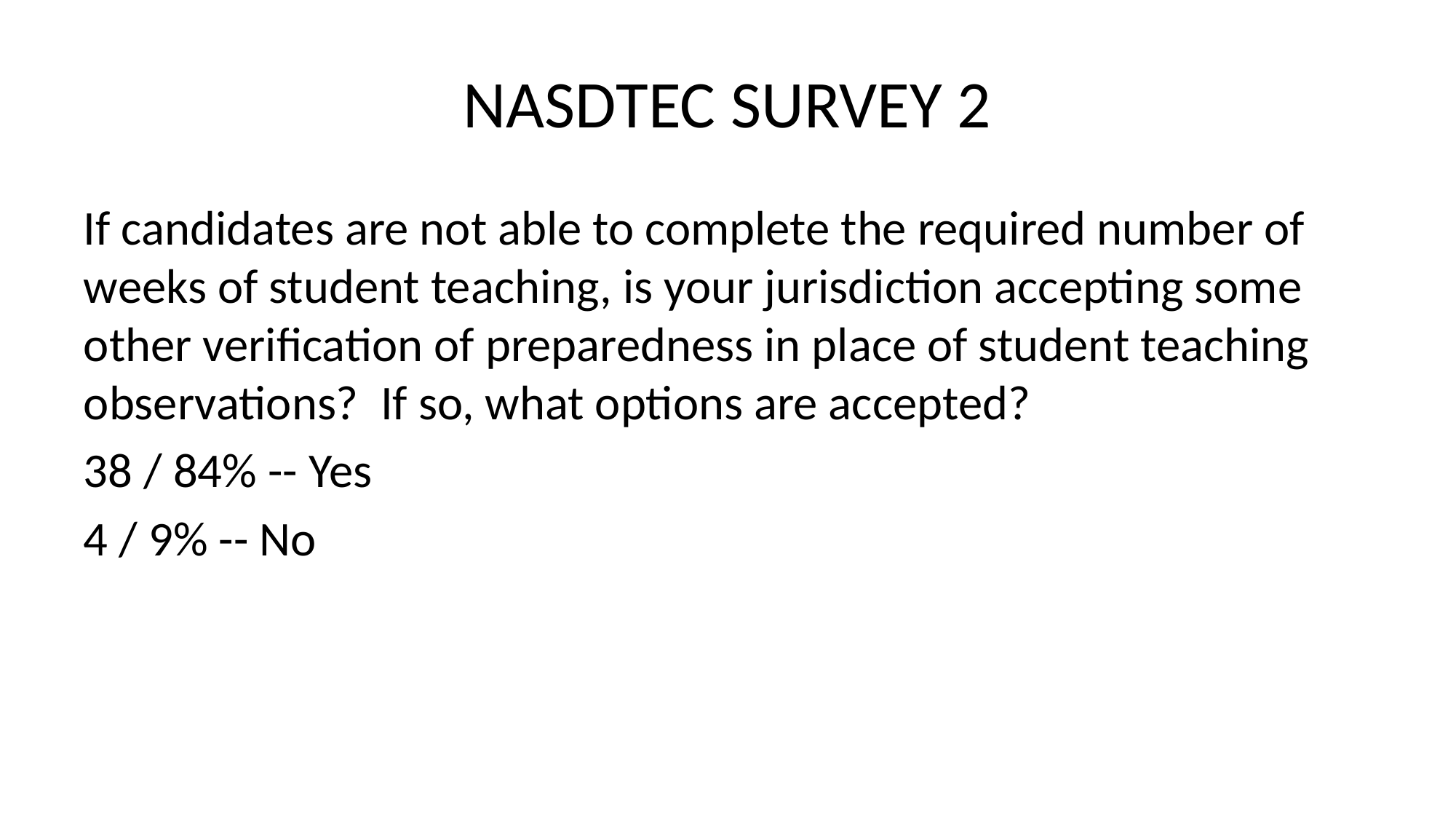

# NASDTEC SURVEY 2
If candidates are not able to complete the required number of weeks of student teaching, is your jurisdiction accepting some other verification of preparedness in place of student teaching observations?  If so, what options are accepted?
38 / 84% -- Yes
4 / 9% -- No

www.nasdtec.net